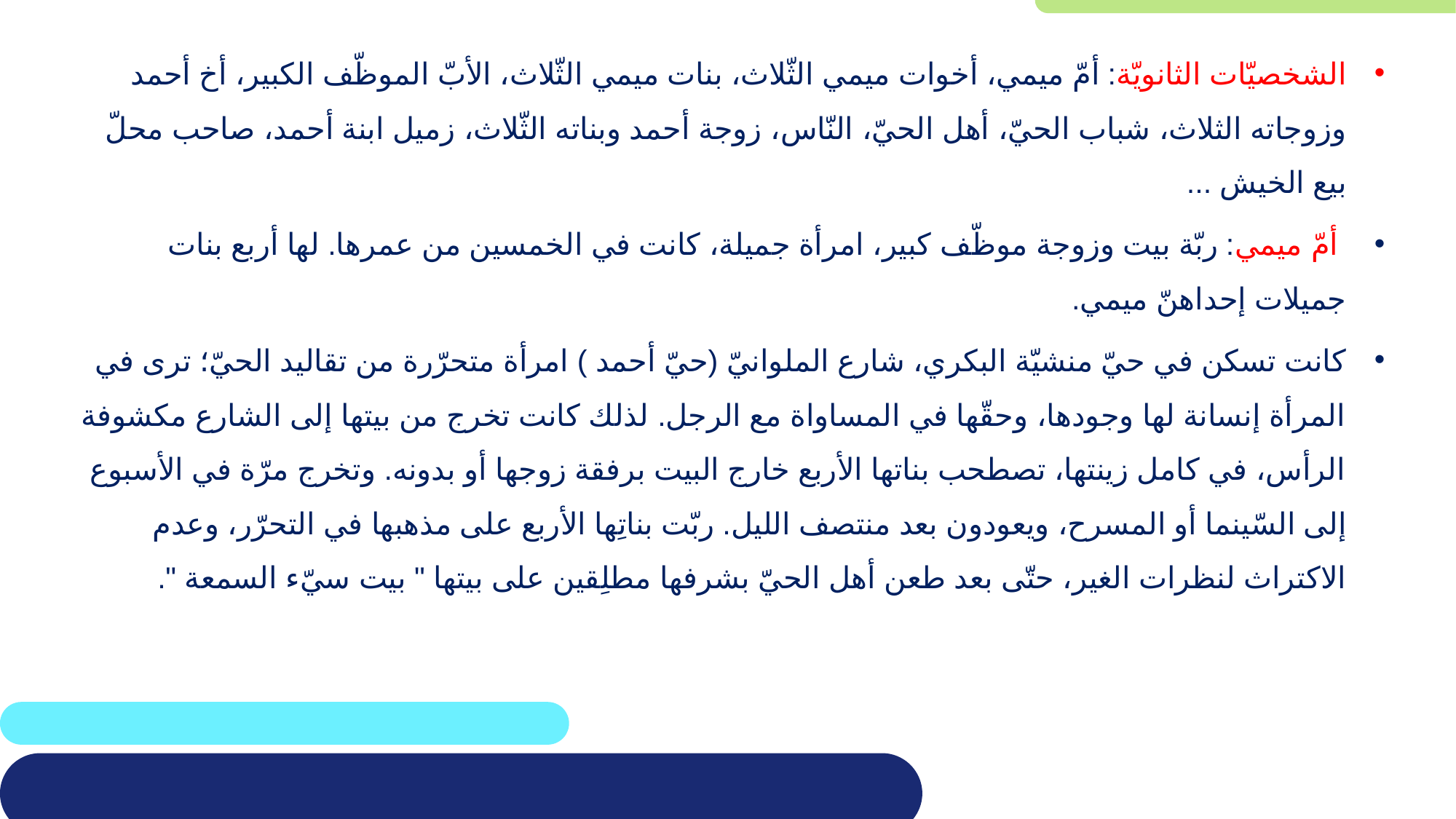

الشخصيّات الثانويّة: أمّ ميمي، أخوات ميمي الثّلاث، بنات ميمي الثّلاث، الأبّ الموظّف الكبير، أخ أحمد وزوجاته الثلاث، شباب الحيّ، أهل الحيّ، النّاس، زوجة أحمد وبناته الثّلاث، زميل ابنة أحمد، صاحب محلّ بيع الخيش ...
 أمّ ميمي: ربّة بيت وزوجة موظّف كبير، امرأة جميلة، كانت في الخمسين من عمرها. لها أربع بنات جميلات إحداهنّ ميمي.
كانت تسكن في حيّ منشيّة البكري، شارع الملوانيّ (حيّ أحمد ) امرأة متحرّرة من تقاليد الحيّ؛ ترى في المرأة إنسانة لها وجودها، وحقّها في المساواة مع الرجل. لذلك كانت تخرج من بيتها إلى الشارع مكشوفة الرأس، في كامل زينتها، تصطحب بناتها الأربع خارج البيت برفقة زوجها أو بدونه. وتخرج مرّة في الأسبوع إلى السّينما أو المسرح، ويعودون بعد منتصف الليل. ربّت بناتِها الأربع على مذهبها في التحرّر، وعدم الاكتراث لنظرات الغير، حتّى بعد طعن أهل الحيّ بشرفها مطلِقين على بيتها " بيت سيّء السمعة ".